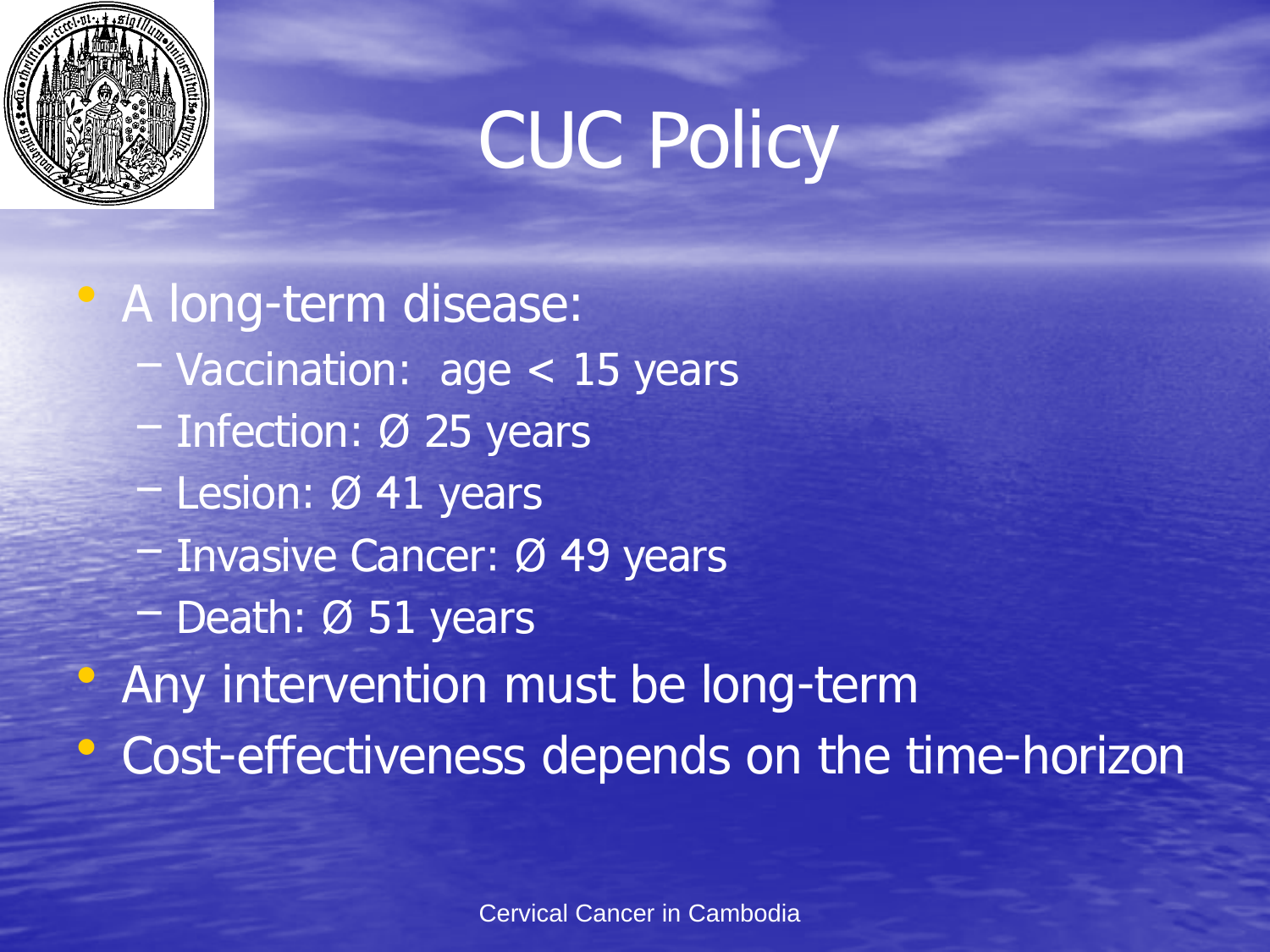

# CUC Policy
A long-term disease:
Vaccination:  age < 15 years
Infection: Ø 25 years
Lesion: Ø 41 years
Invasive Cancer: Ø 49 years
Death: Ø 51 years
Any intervention must be long-term
Cost-effectiveness depends on the time-horizon
Cervical Cancer in Cambodia